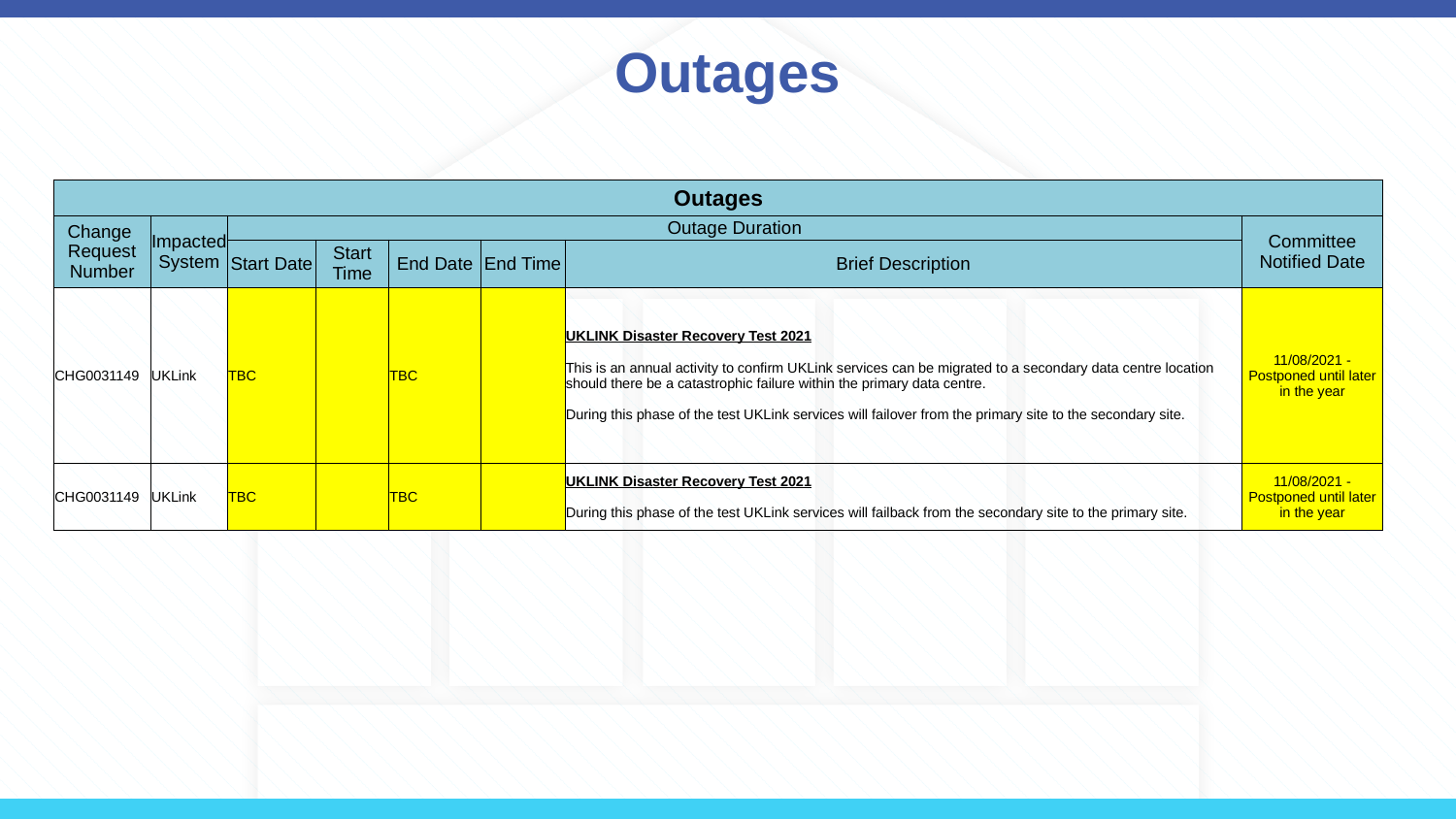

# Outages
| Outages |  |  |  |  |  |  |  |
| --- | --- | --- | --- | --- | --- | --- | --- |
| Change Request Number | Impacted System | Outage Duration |  |  |  |  | Committee Notified Date |
|  |  | Start Date | Start Time | End Date | End Time | Brief Description |  |
| CHG0031149 | UKLink | TBC |  | TBC |  | UKLINK Disaster Recovery Test 2021 This is an annual activity to confirm UKLink services can be migrated to a secondary data centre location should there be a catastrophic failure within the primary data centre. During this phase of the test UKLink services will failover from the primary site to the secondary site. | 11/08/2021 - Postponed until later in the year |
| CHG0031149 | UKLink | TBC |  | TBC |  | UKLINK Disaster Recovery Test 2021 During this phase of the test UKLink services will failback from the secondary site to the primary site. | 11/08/2021 - Postponed until later in the year |